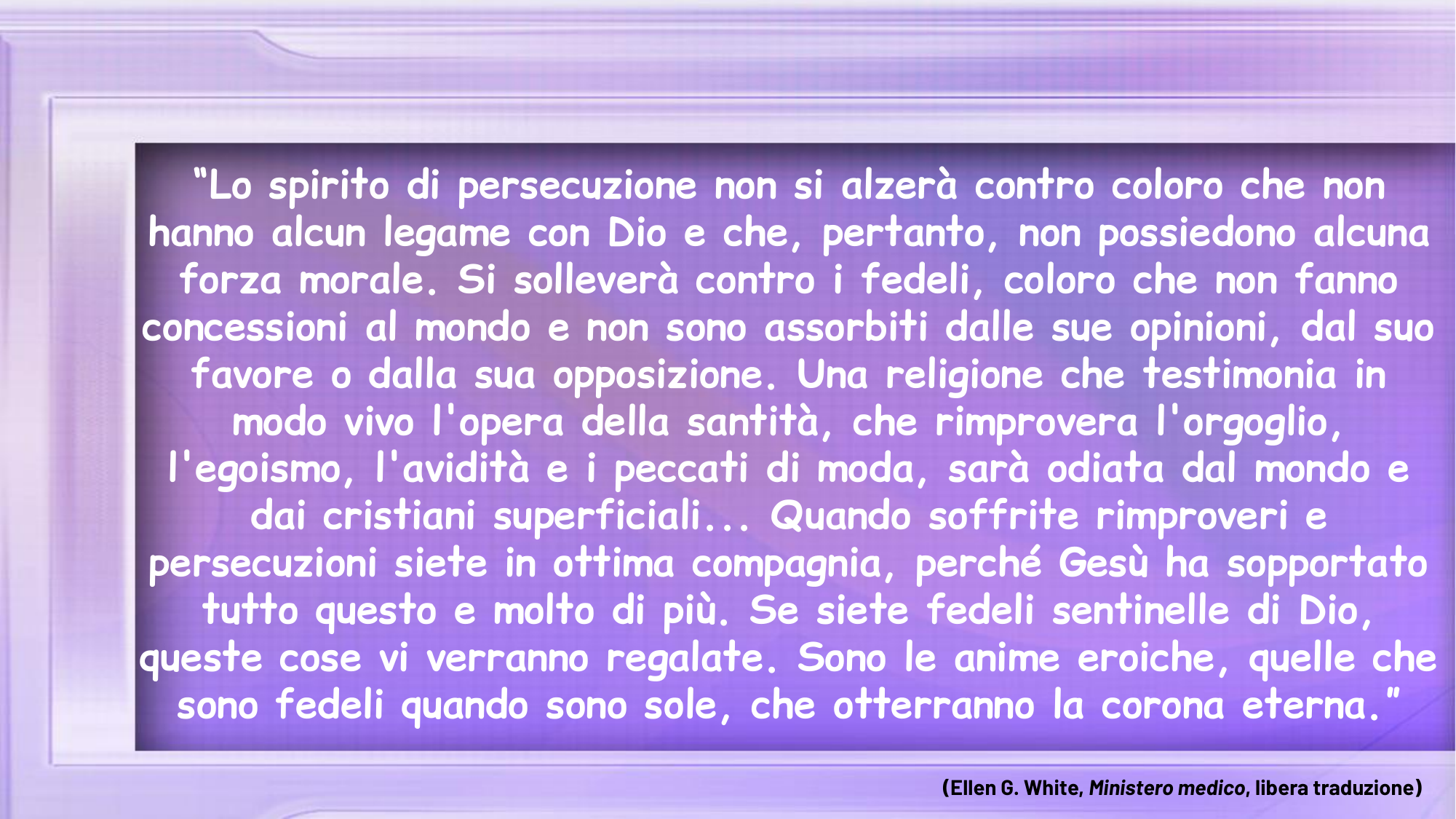

“Lo spirito di persecuzione non si alzerà contro coloro che non hanno alcun legame con Dio e che, pertanto, non possiedono alcuna forza morale. Si solleverà contro i fedeli, coloro che non fanno concessioni al mondo e non sono assorbiti dalle sue opinioni, dal suo favore o dalla sua opposizione. Una religione che testimonia in modo vivo l'opera della santità, che rimprovera l'orgoglio, l'egoismo, l'avidità e i peccati di moda, sarà odiata dal mondo e dai cristiani superficiali... Quando soffrite rimproveri e persecuzioni siete in ottima compagnia, perché Gesù ha sopportato tutto questo e molto di più. Se siete fedeli sentinelle di Dio, queste cose vi verranno regalate. Sono le anime eroiche, quelle che sono fedeli quando sono sole, che otterranno la corona eterna.”
(Ellen G. White, Ministero medico, libera traduzione)